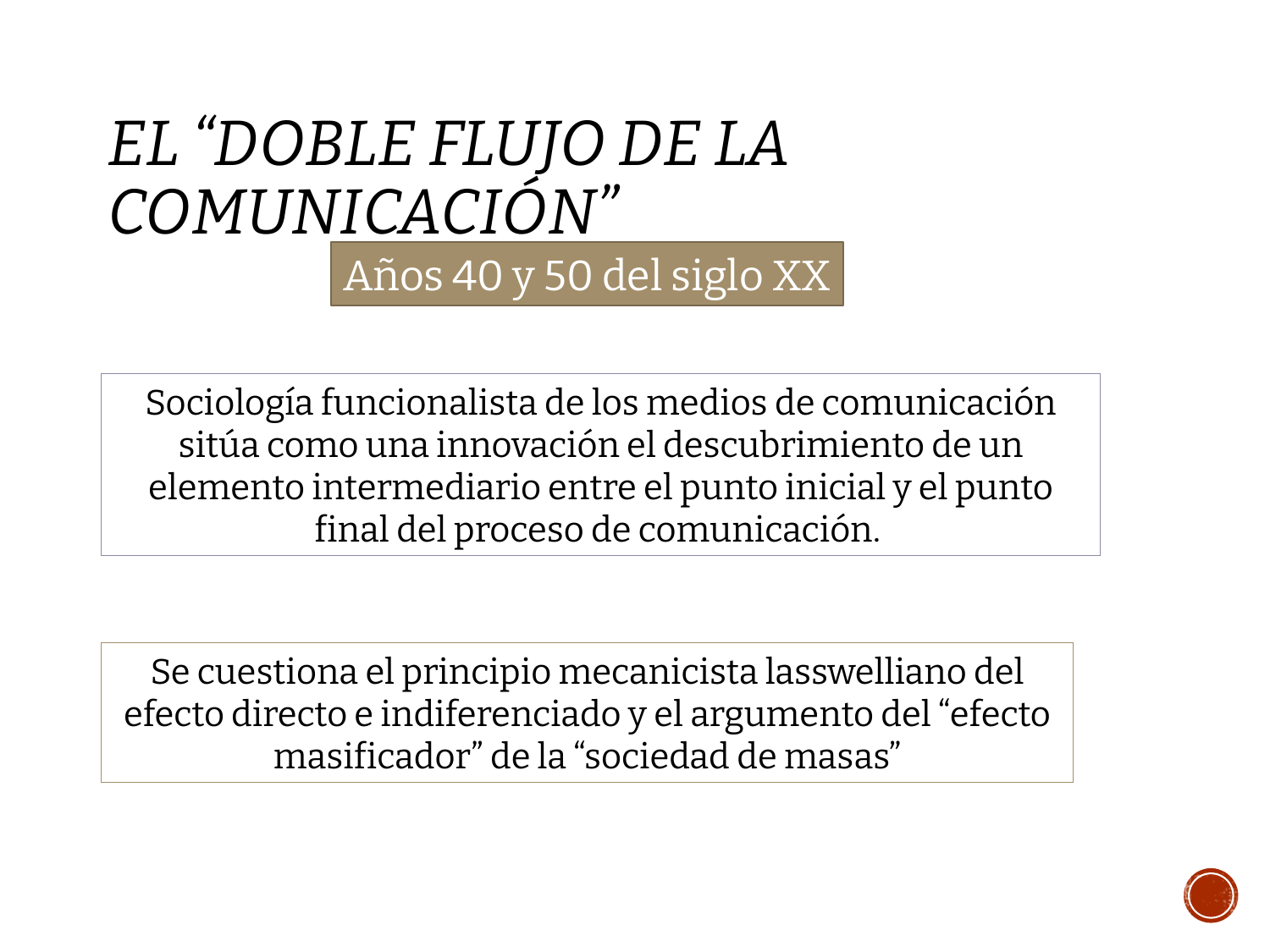

# El “doble flujo de la comunicación”
Años 40 y 50 del siglo XX
Sociología funcionalista de los medios de comunicación sitúa como una innovación el descubrimiento de un elemento intermediario entre el punto inicial y el punto final del proceso de comunicación.
Se cuestiona el principio mecanicista lasswelliano del efecto directo e indiferenciado y el argumento del “efecto masificador” de la “sociedad de masas”